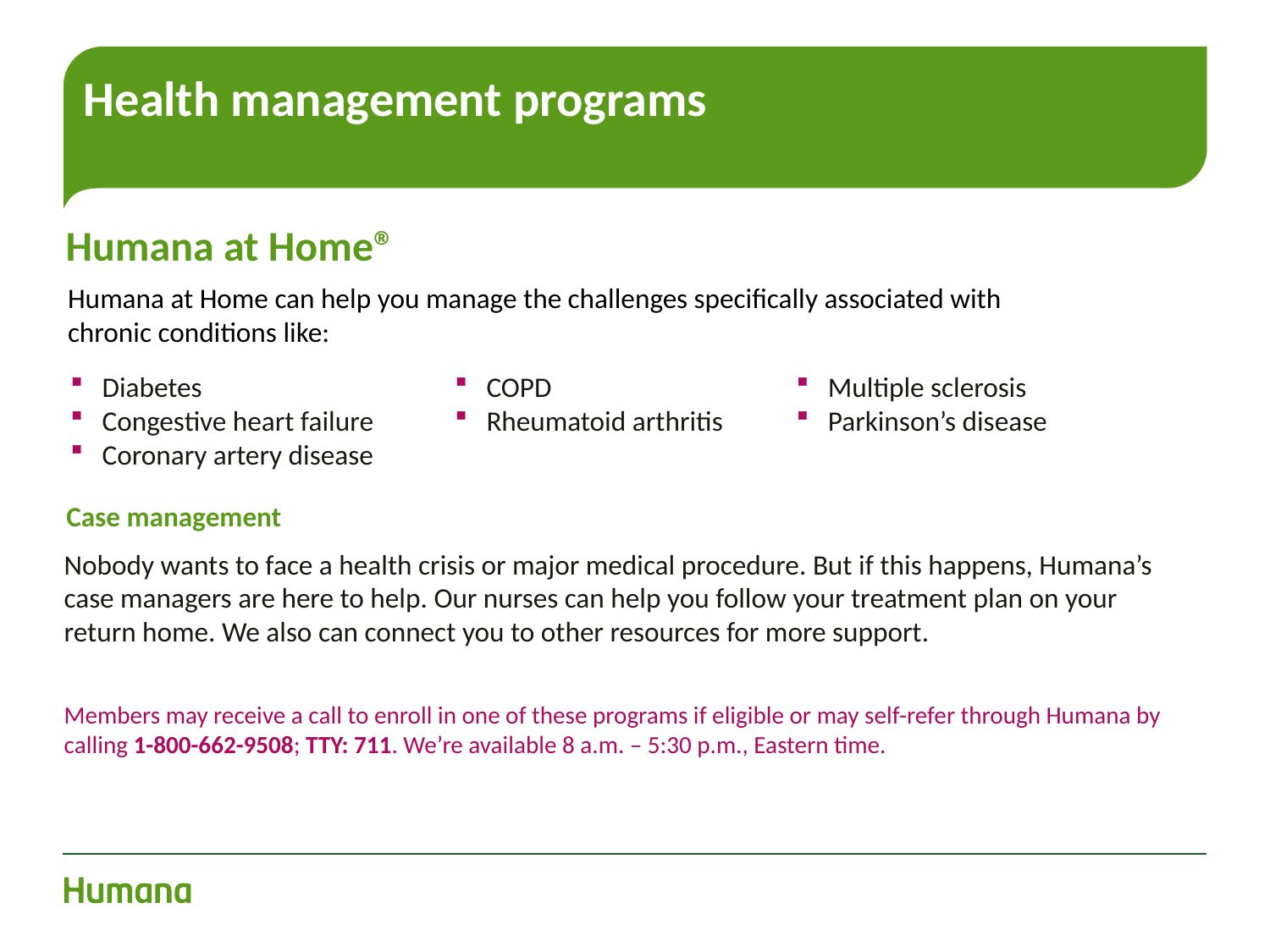

# Health management programs
Humana at Home®
Humana at Home can help you manage the challenges specifically associated with
chronic conditions like:

Diabetes
Congestive heart failure
Coronary artery disease
COPD
Rheumatoid arthritis
Multiple sclerosis
Parkinson’s disease
Case management
Nobody wants to face a health crisis or major medical procedure. But if this happens, Humana’s case managers are here to help. Our nurses can help you follow your treatment plan on your return home. We also can connect you to other resources for more support.
Members may receive a call to enroll in one of these programs if eligible or may self-refer through Humana by calling 1-800-662-9508; TTY: 711. We’re available 8 a.m. – 5:30 p.m., Eastern time.